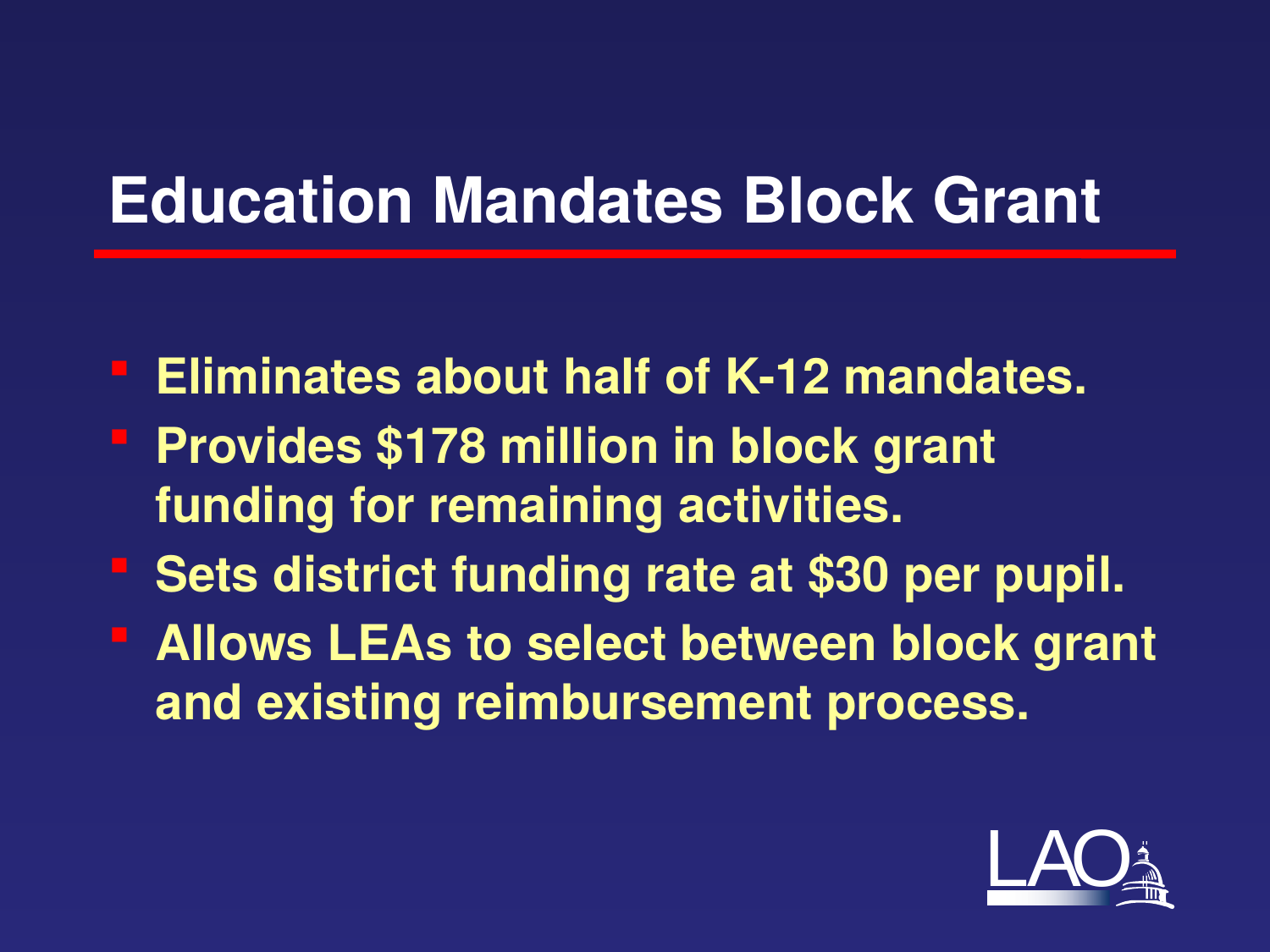

# Education Mandates Block Grant
Eliminates about half of K-12 mandates.
Provides $178 million in block grant funding for remaining activities.
Sets district funding rate at $30 per pupil.
Allows LEAs to select between block grant and existing reimbursement process.